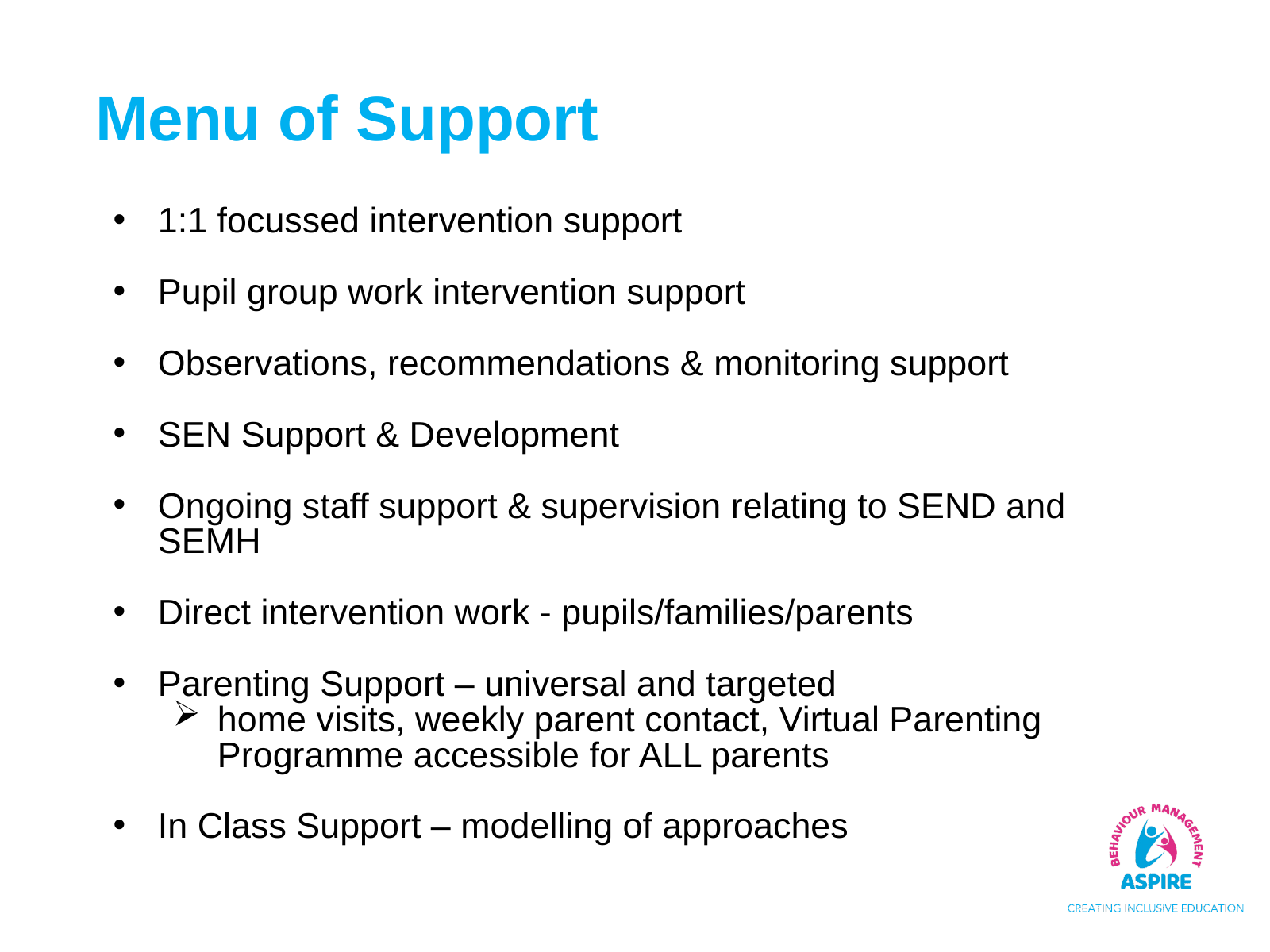

Menu of Support

1:1 focussed intervention support

Pupil group work intervention support

Observations, recommendations & monitoring support

SEN Support & Development

Ongoing staff support & supervision relating to SEND and SEMH

Direct intervention work - pupils/families/parents

Parenting Support – universal and targeted
home visits, weekly parent contact, Virtual Parenting Programme accessible for ALL parents

In Class Support – modelling of approaches